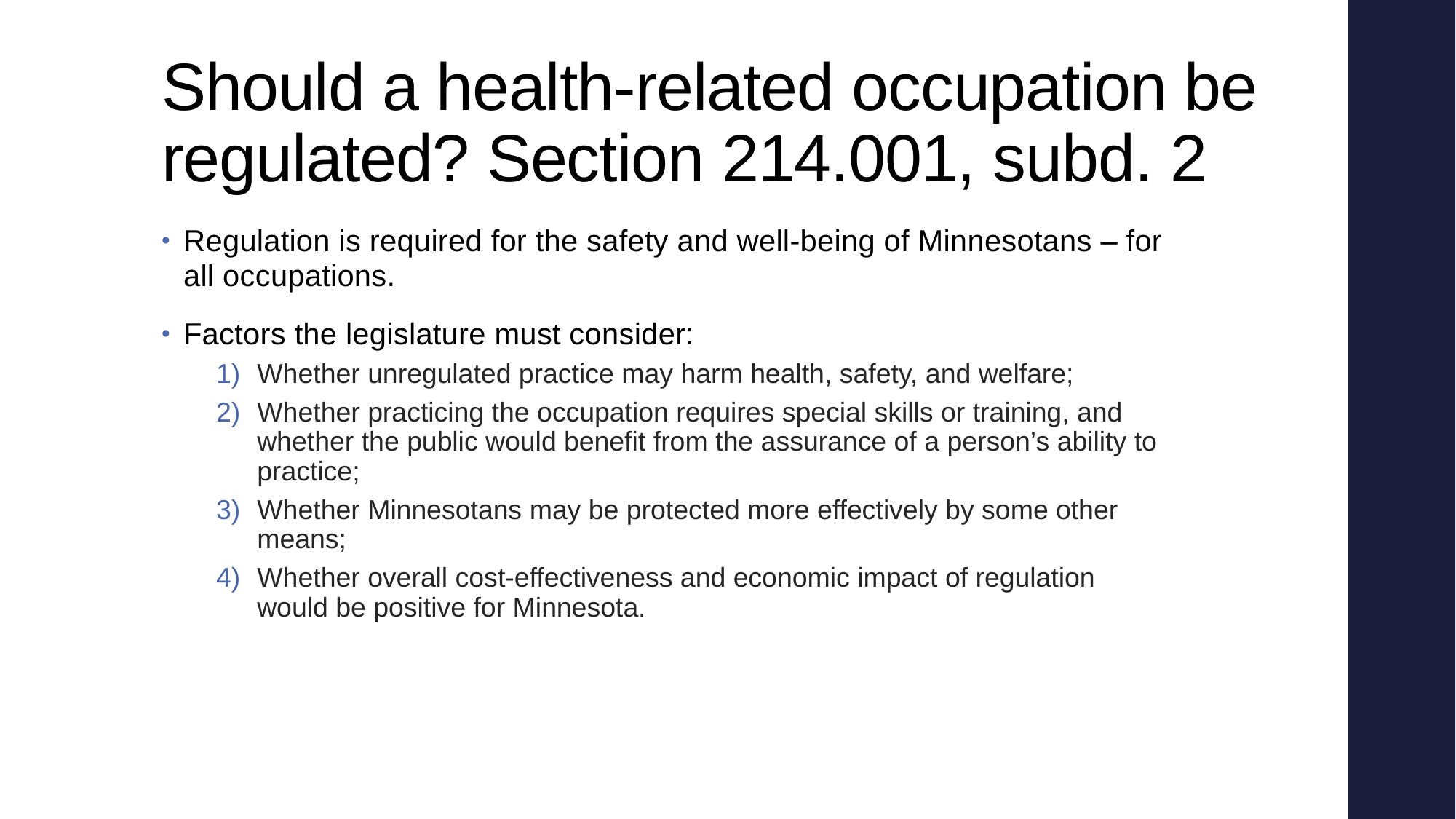

# Should a health-related occupation be regulated? Section 214.001, subd. 2
Regulation is required for the safety and well-being of Minnesotans – for all occupations.
Factors the legislature must consider:
Whether unregulated practice may harm health, safety, and welfare;
Whether practicing the occupation requires special skills or training, and whether the public would benefit from the assurance of a person’s ability to practice;
Whether Minnesotans may be protected more effectively by some other means;
Whether overall cost-effectiveness and economic impact of regulation would be positive for Minnesota.